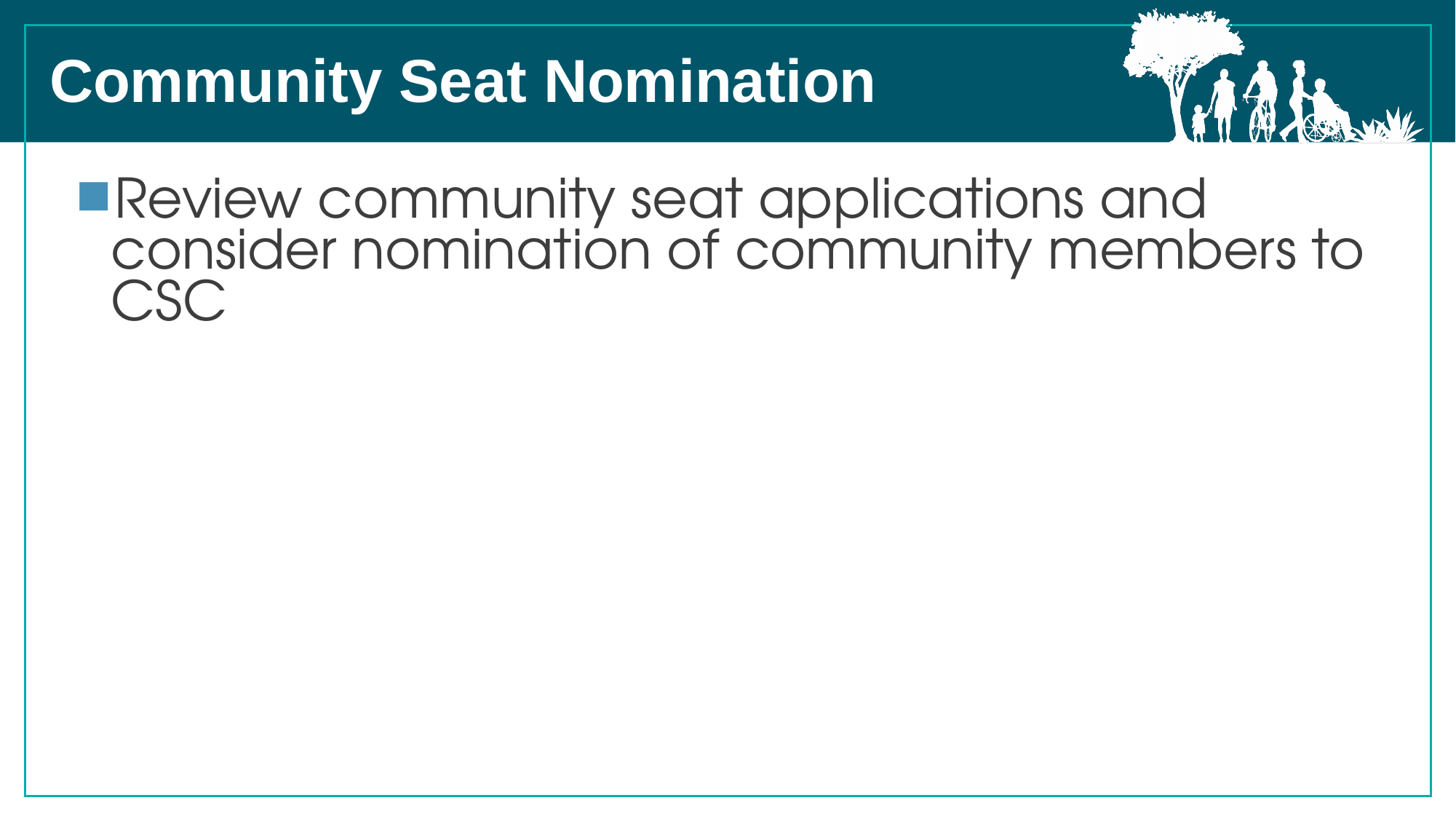

Community Seat Nomination
Review community seat applications and consider nomination of community members to CSC